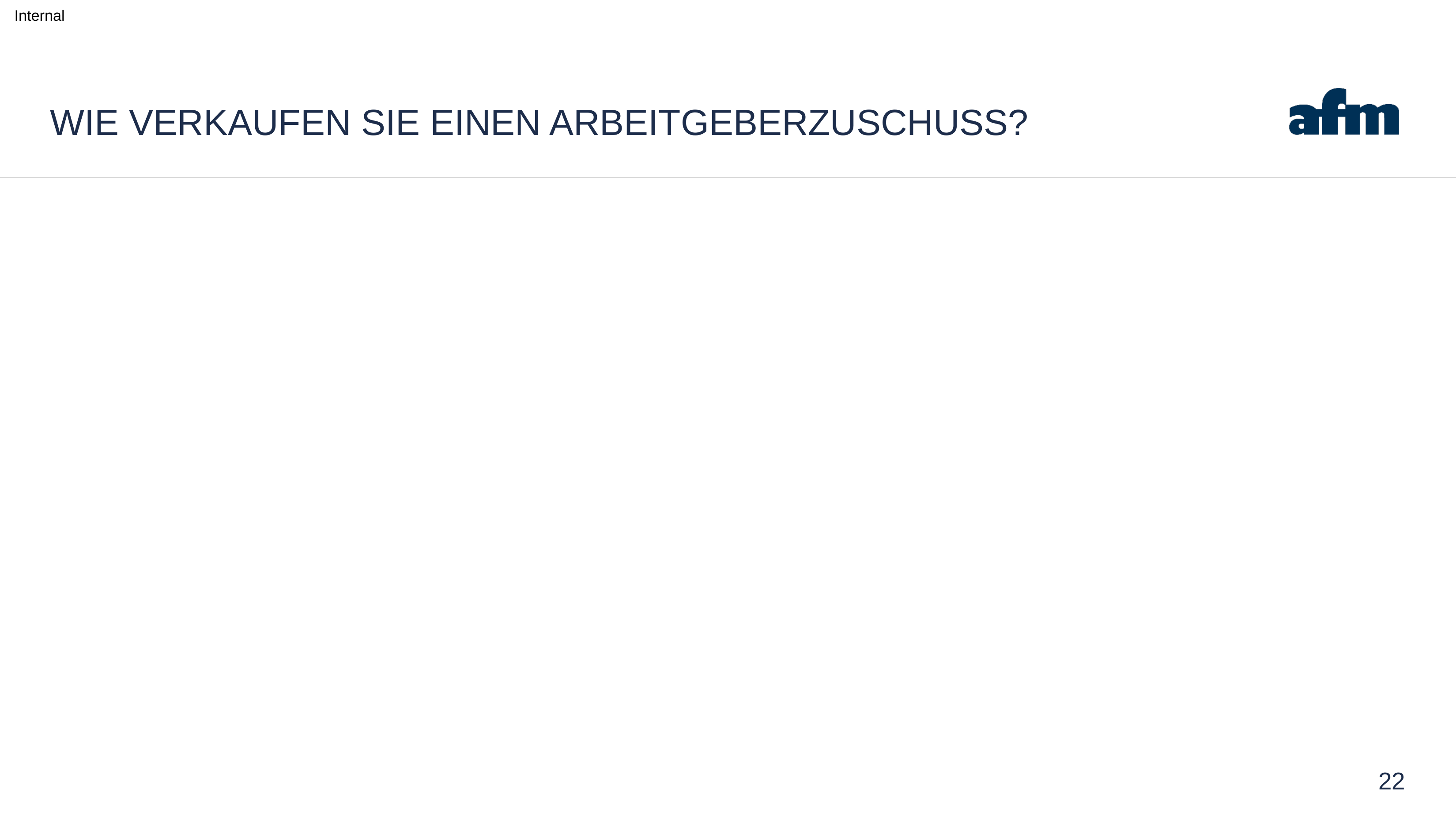

# Wie verkaufen Sie einen arbeitgeberzuschuss?

22